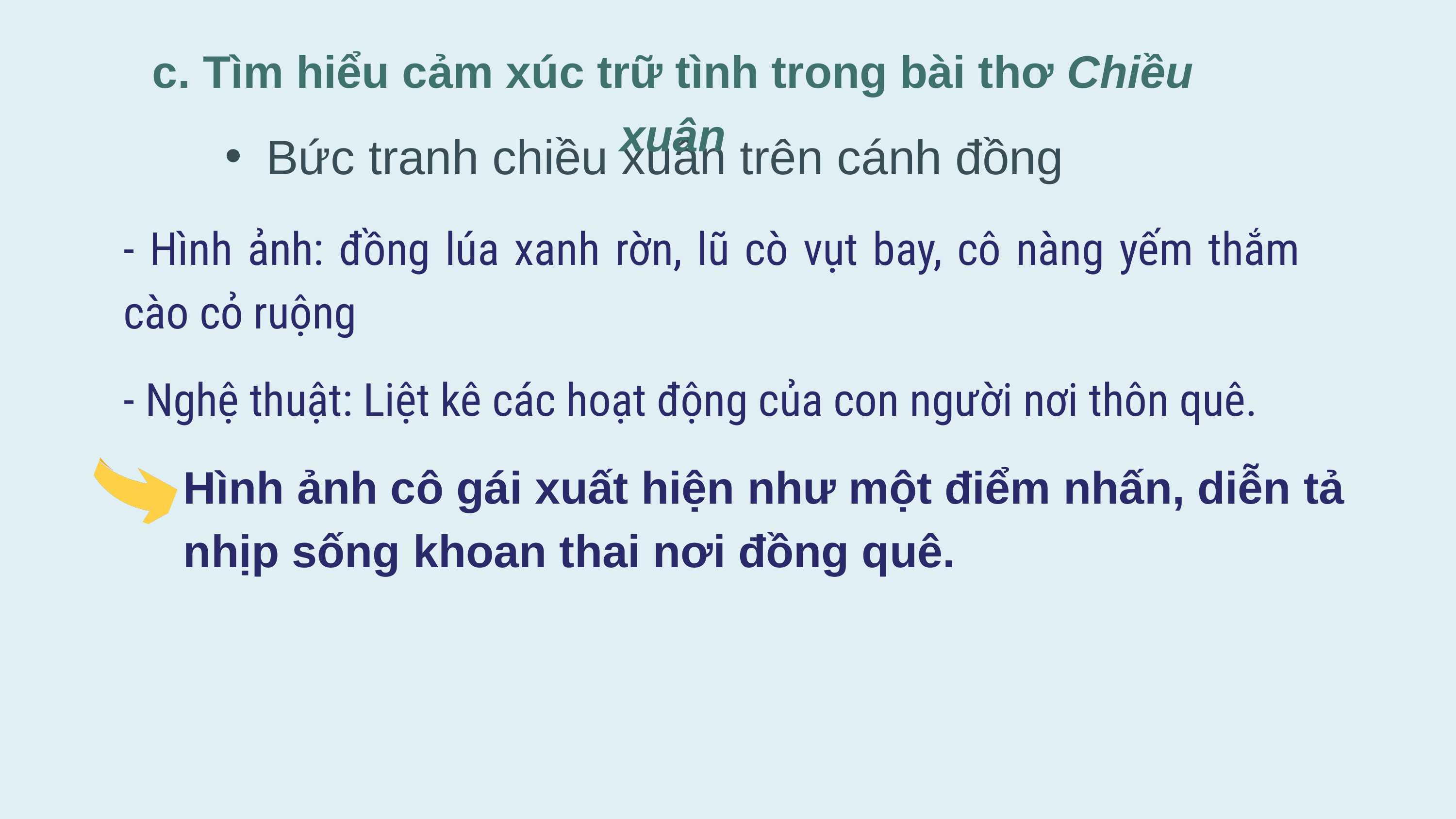

c. Tìm hiểu cảm xúc trữ tình trong bài thơ Chiều xuân
Bức tranh chiều xuân trên cánh đồng
- Hình ảnh: đồng lúa xanh rờn, lũ cò vụt bay, cô nàng yếm thắm cào cỏ ruộng
- Nghệ thuật: Liệt kê các hoạt động của con người nơi thôn quê.

Hình ảnh cô gái xuất hiện như một điểm nhấn, diễn tả nhịp sống khoan thai nơi đồng quê.